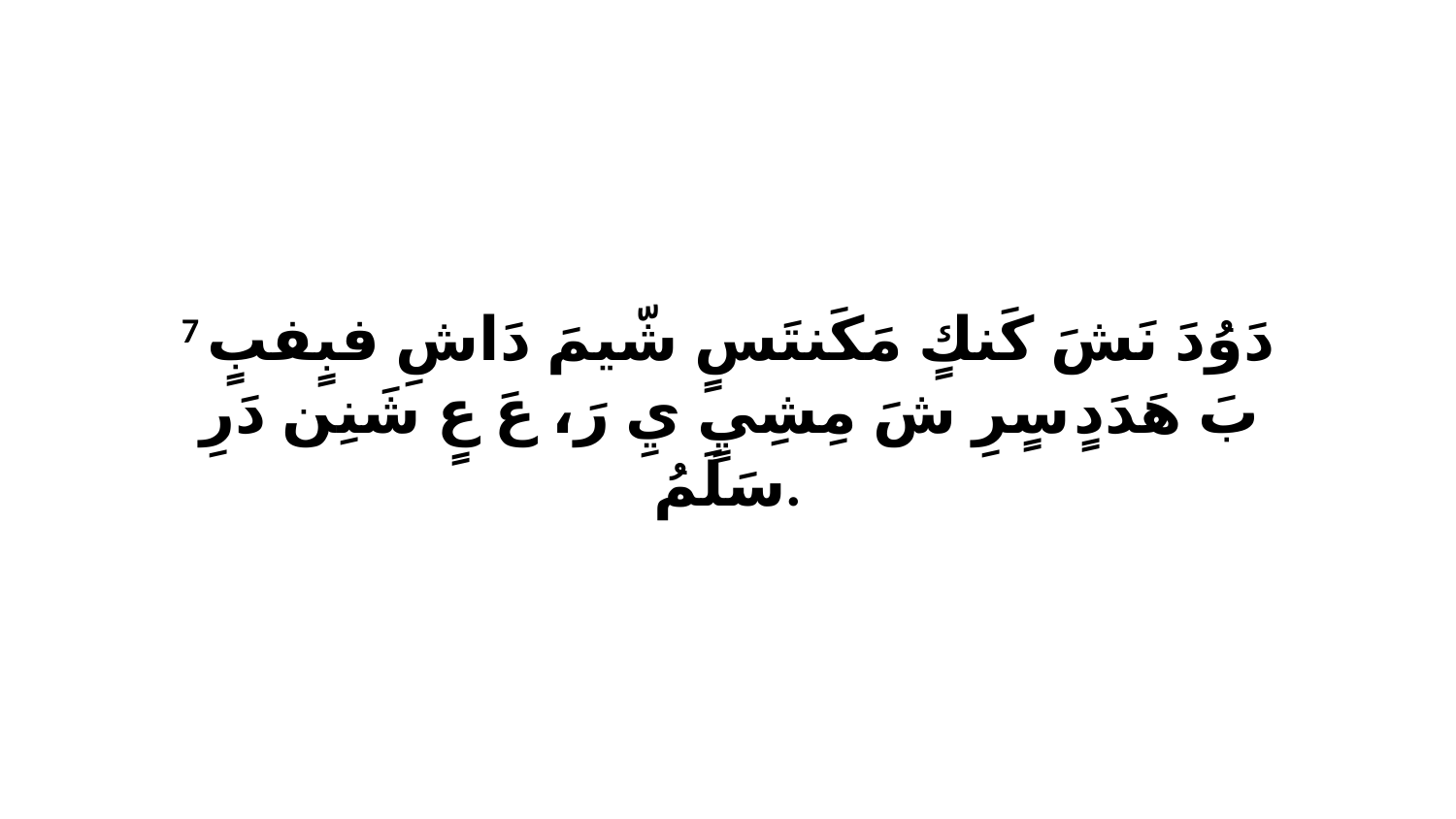

7 دَوُدَ نَشَ كَنكٍ مَكَنتَسٍ شّيمَ دَاشِ فبٍفبٍ بَ هَدَدٍ سٍرِ شَ مِشِيٍ يِ رَ، عَ عٍ شَنِن دَرِ سَلَمُ.